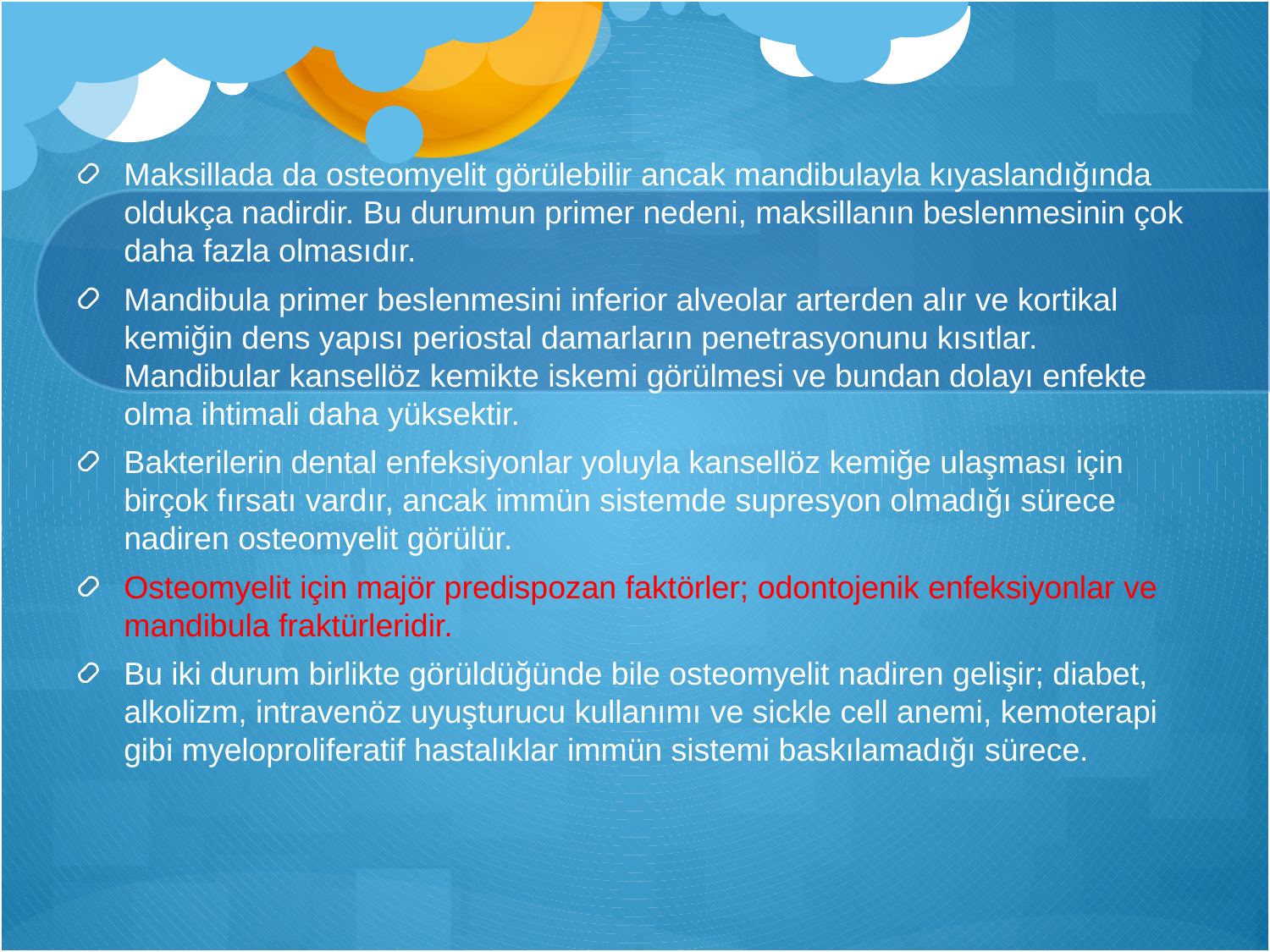

Maksillada da osteomyelit görülebilir ancak mandibulayla kıyaslandığında oldukça nadirdir. Bu durumun primer nedeni, maksillanın beslenmesinin çok daha fazla olmasıdır.
Mandibula primer beslenmesini inferior alveolar arterden alır ve kortikal kemiğin dens yapısı periostal damarların penetrasyonunu kısıtlar. Mandibular kansellöz kemikte iskemi görülmesi ve bundan dolayı enfekte olma ihtimali daha yüksektir.
Bakterilerin dental enfeksiyonlar yoluyla kansellöz kemiğe ulaşması için birçok fırsatı vardır, ancak immün sistemde supresyon olmadığı sürece nadiren osteomyelit görülür.
Osteomyelit için majör predispozan faktörler; odontojenik enfeksiyonlar ve mandibula fraktürleridir.
Bu iki durum birlikte görüldüğünde bile osteomyelit nadiren gelişir; diabet, alkolizm, intravenöz uyuşturucu kullanımı ve sickle cell anemi, kemoterapi gibi myeloproliferatif hastalıklar immün sistemi baskılamadığı sürece.